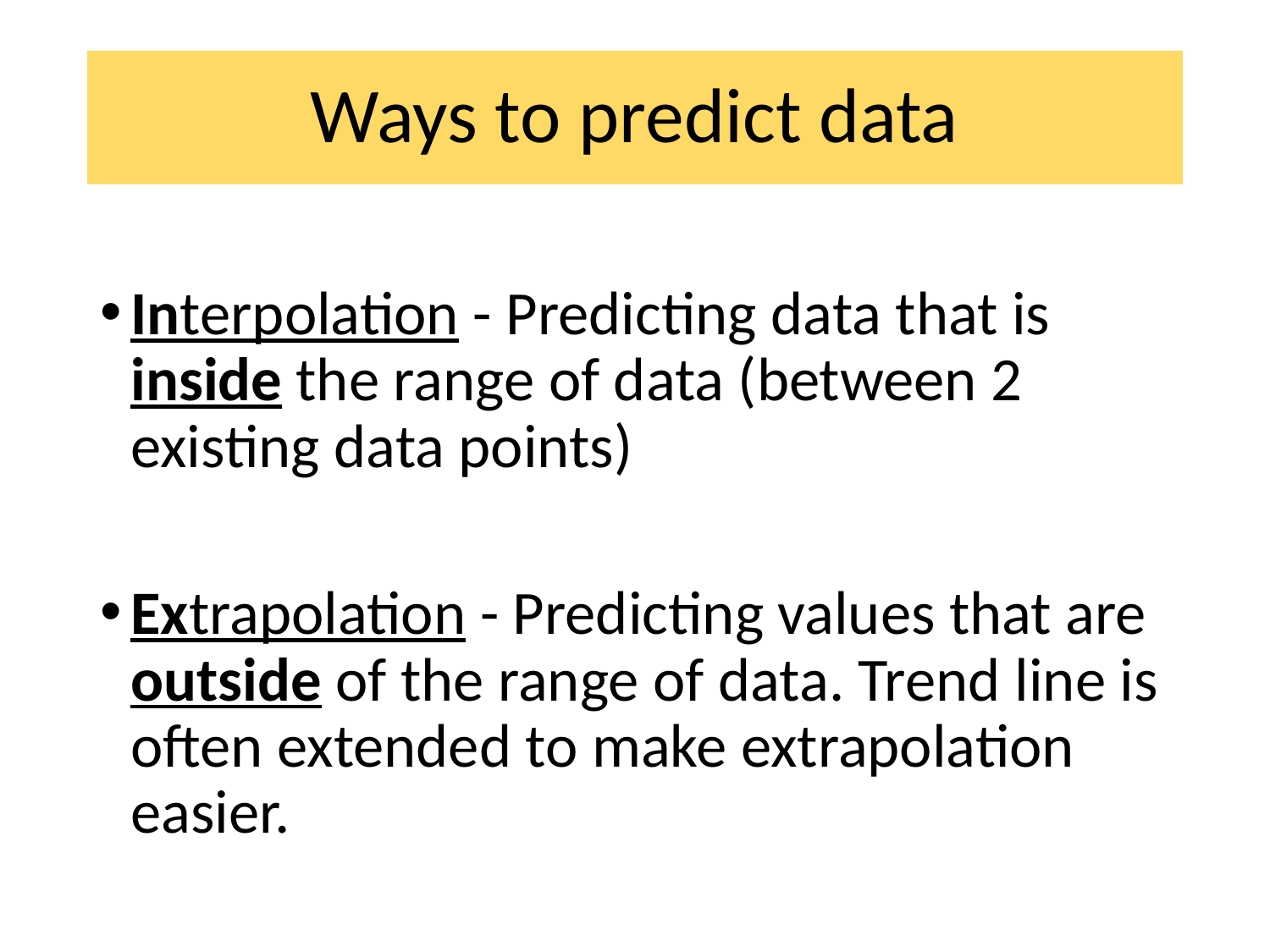

# Ways to predict data

Interpolation - Predicting data that is inside the range of data (between 2 existing data points)

Extrapolation - Predicting values that are outside of the range of data. Trend line is often extended to make extrapolation easier.